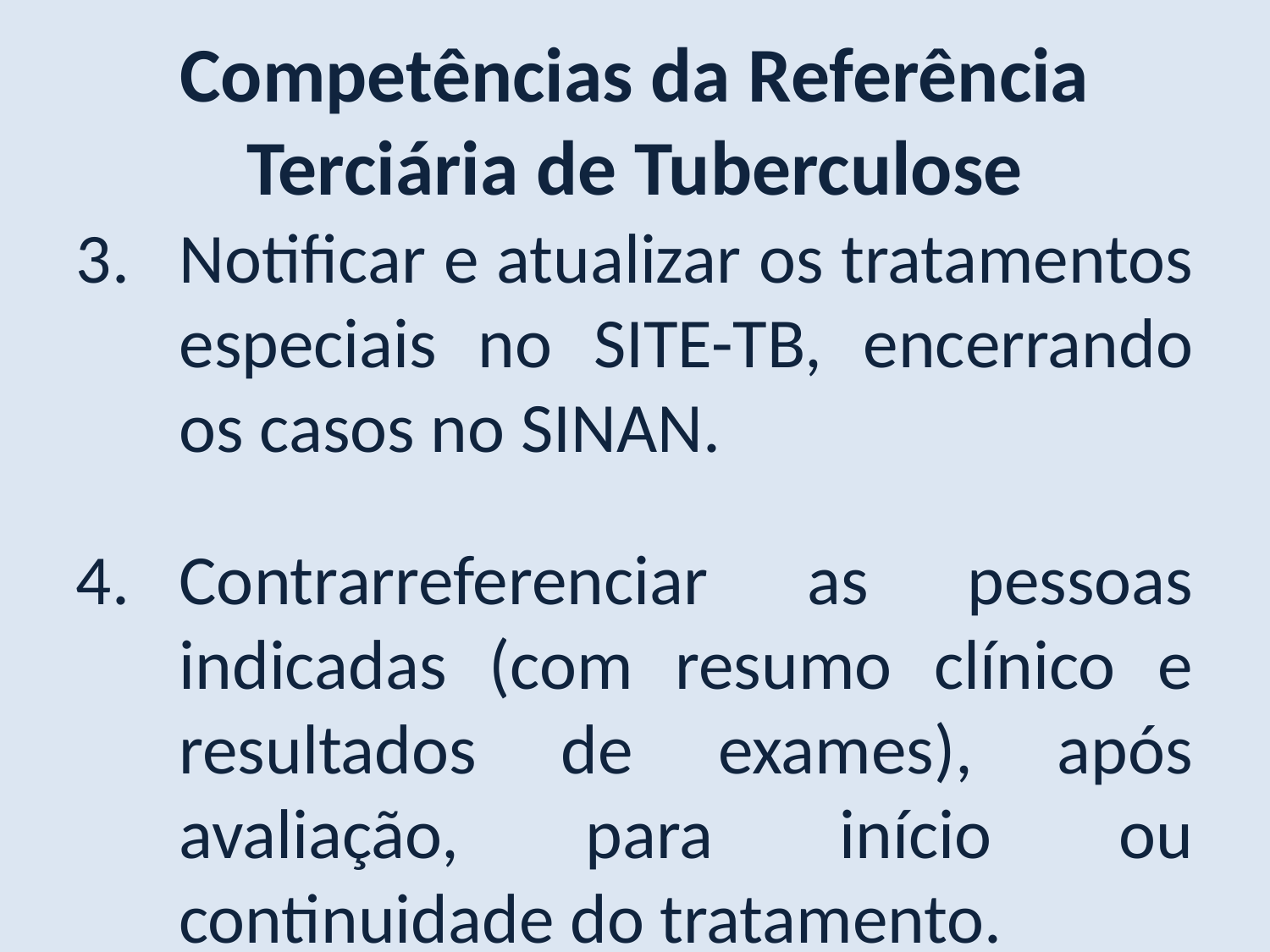

Competências da Referência Terciária de Tuberculose
Notificar e atualizar os tratamentos especiais no SITE-TB, encerrando os casos no SINAN.

Contrarreferenciar as pessoas indicadas (com resumo clínico e resultados de exames), após avaliação, para início ou continuidade do tratamento.